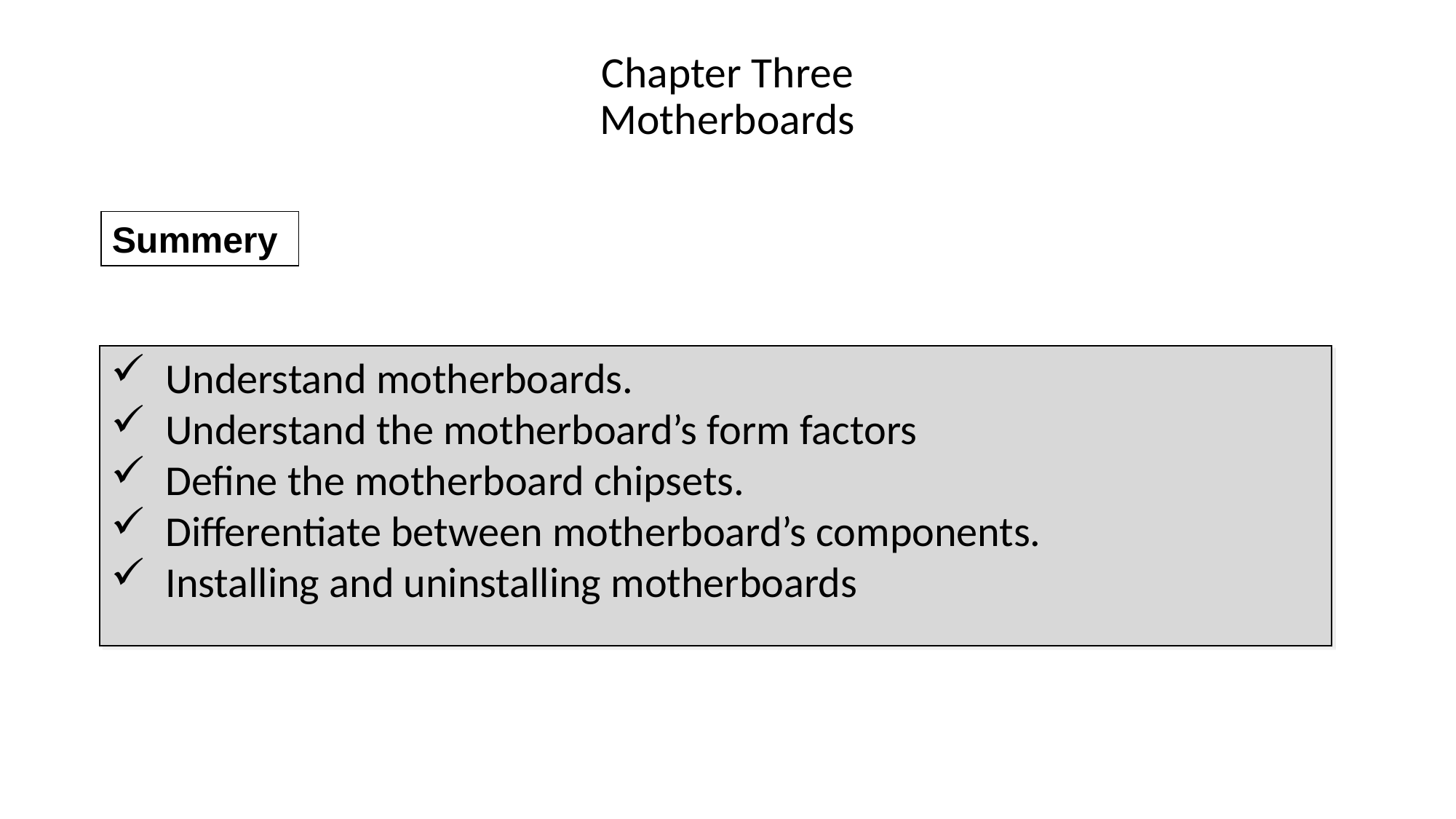

# Chapter Three Motherboards
Summery
Understand motherboards.
Understand the motherboard’s form factors
Define the motherboard chipsets.
Differentiate between motherboard’s components.
Installing and uninstalling motherboards